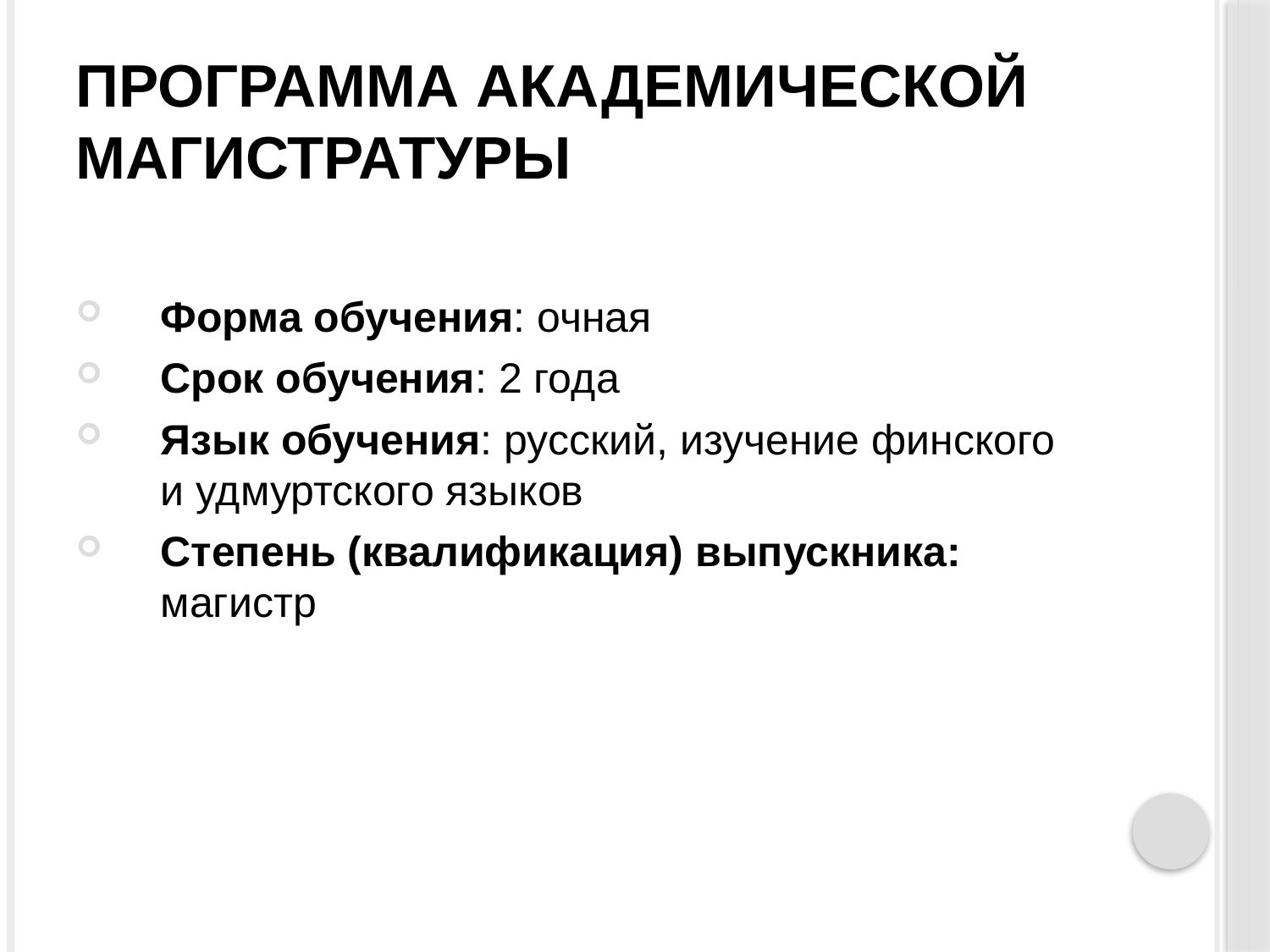

# Программа академической магистратуры

Форма обучения: очная
Срок обучения: 2 года
Язык обучения: русский, изучение финского и удмуртского языков
Степень (квалификация) выпускника: магистр